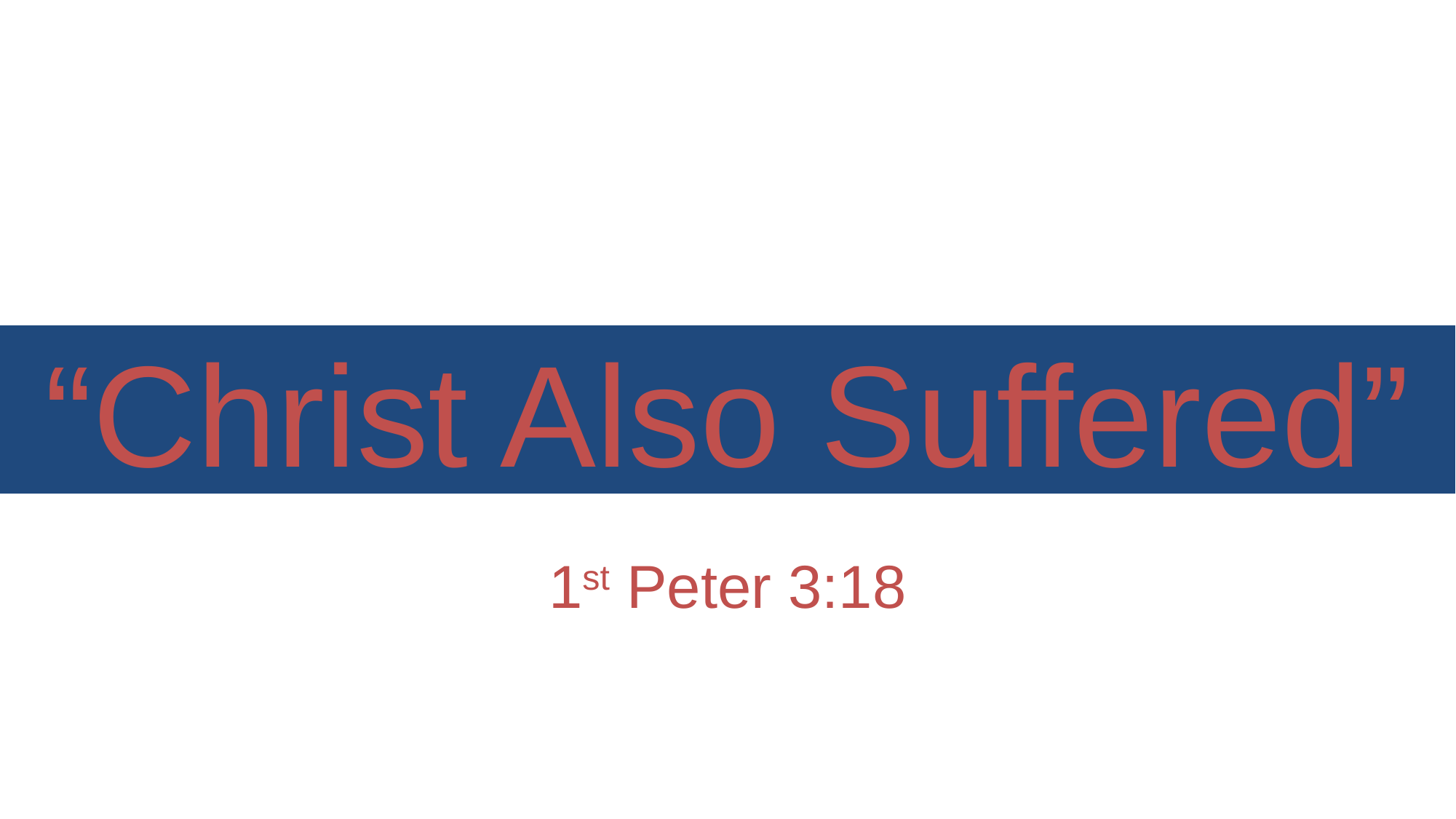

# “Christ Also Suffered”

1st Peter 3:18